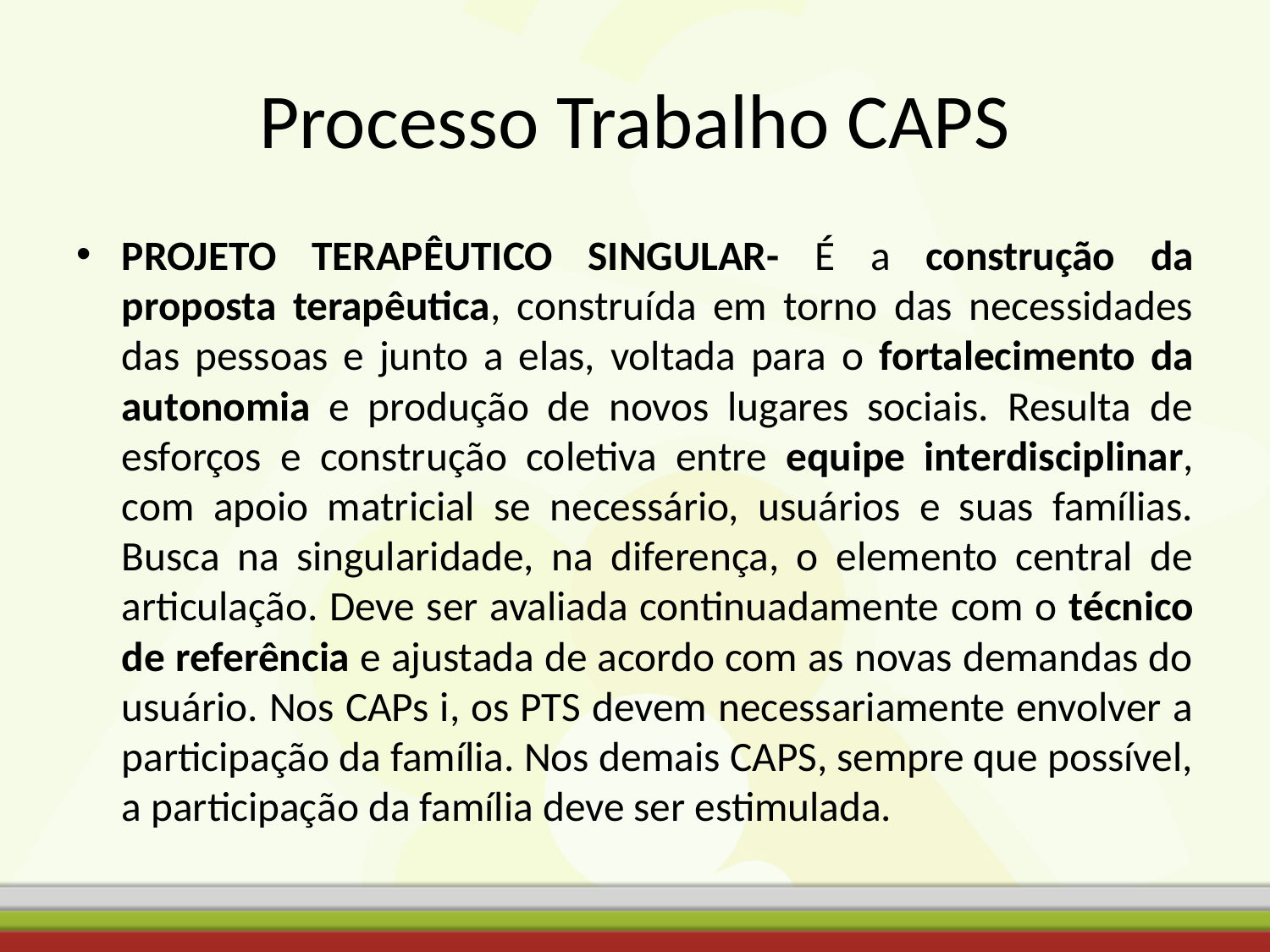

# Processo Trabalho CAPS
PROJETO TERAPÊUTICO SINGULAR- É a construção da proposta terapêutica, construída em torno das necessidades das pessoas e junto a elas, voltada para o fortalecimento da autonomia e produção de novos lugares sociais. Resulta de esforços e construção coletiva entre equipe interdisciplinar, com apoio matricial se necessário, usuários e suas famílias. Busca na singularidade, na diferença, o elemento central de articulação. Deve ser avaliada continuadamente com o técnico de referência e ajustada de acordo com as novas demandas do usuário. Nos CAPs i, os PTS devem necessariamente envolver a participação da família. Nos demais CAPS, sempre que possível, a participação da família deve ser estimulada.